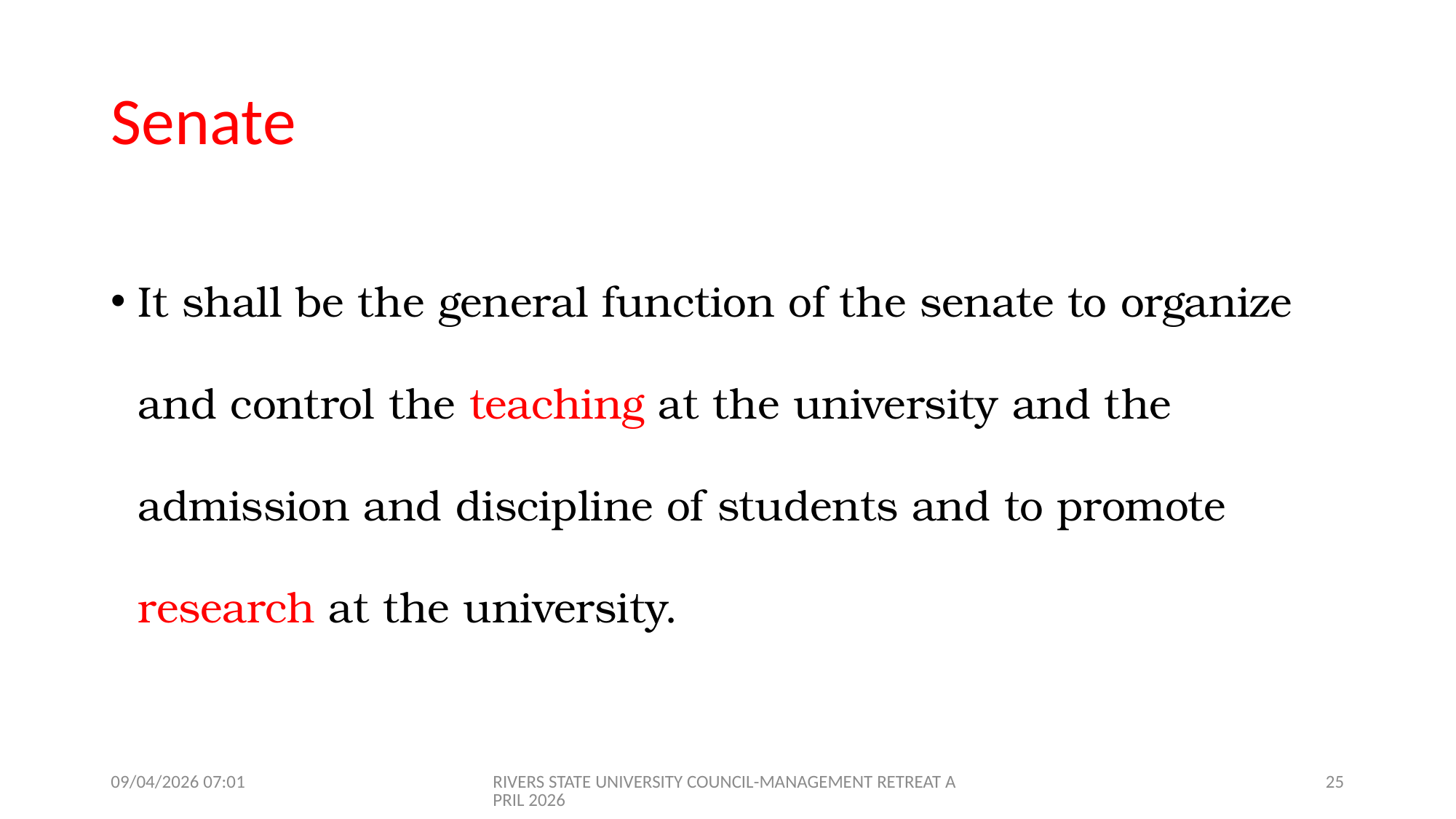

# Senate
It shall be the general function of the senate to organize and control the teaching at the university and the admission and discipline of students and to promote research at the university.

09/04/2026 07:01
RIVERS STATE UNIVERSITY COUNCIL-MANAGEMENT RETREAT APRIL 2026
25